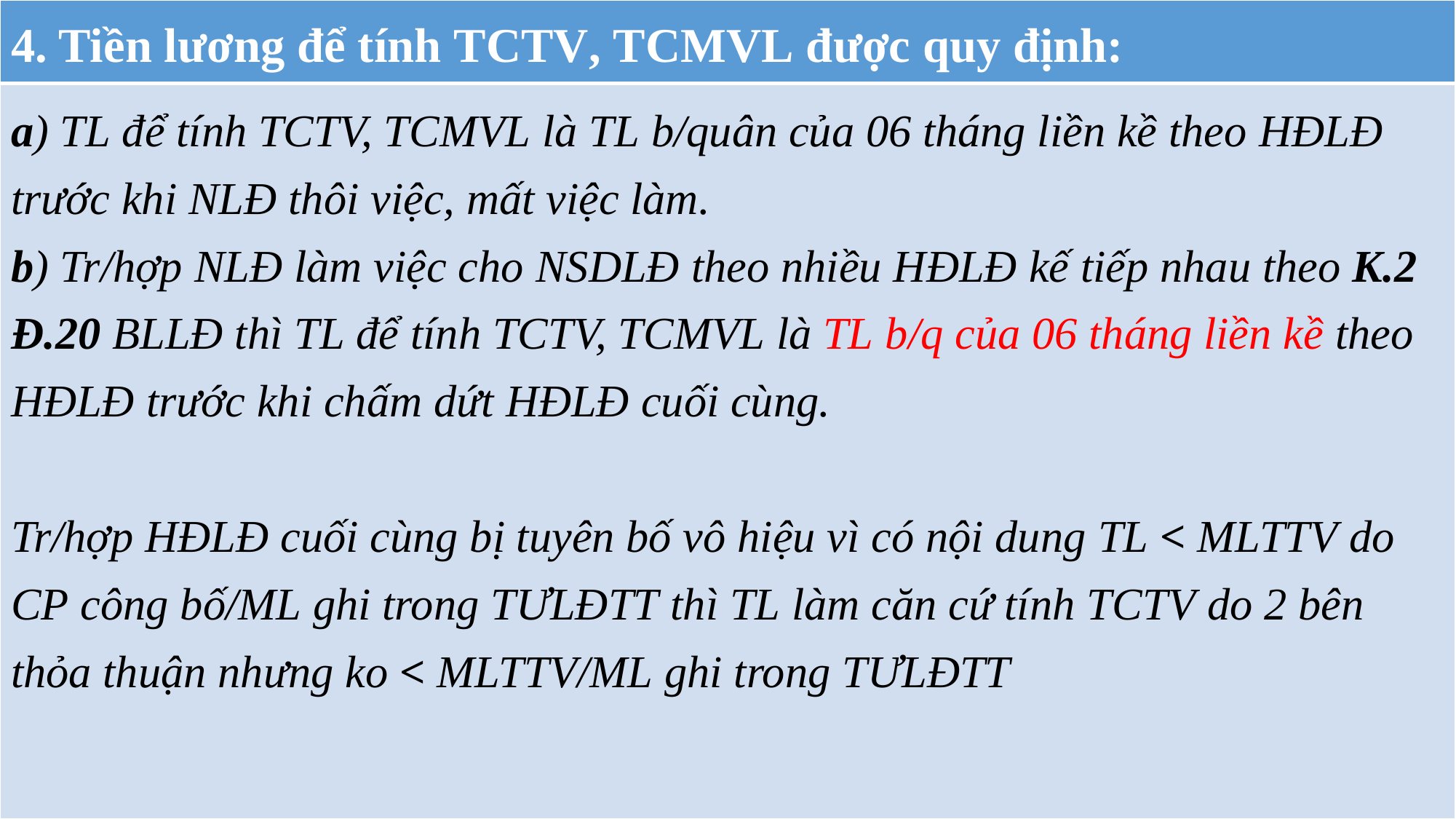

| 4. Tiền lương để tính TCTV, TCMVL được quy định: |
| --- |
| a) TL để tính TCTV, TCMVL là TL b/quân của 06 tháng liền kề theo HĐLĐ trước khi NLĐ thôi việc, mất việc làm. b) Tr/hợp NLĐ làm việc cho NSDLĐ theo nhiều HĐLĐ kế tiếp nhau theo K.2 Đ.20 BLLĐ thì TL để tính TCTV, TCMVL là TL b/q của 06 tháng liền kề theo HĐLĐ trước khi chấm dứt HĐLĐ cuối cùng. Tr/hợp HĐLĐ cuối cùng bị tuyên bố vô hiệu vì có nội dung TL < MLTTV do CP công bố/ML ghi trong TƯLĐTT thì TL làm căn cứ tính TCTV do 2 bên thỏa thuận nhưng ko < MLTTV/ML ghi trong TƯLĐTT |
27